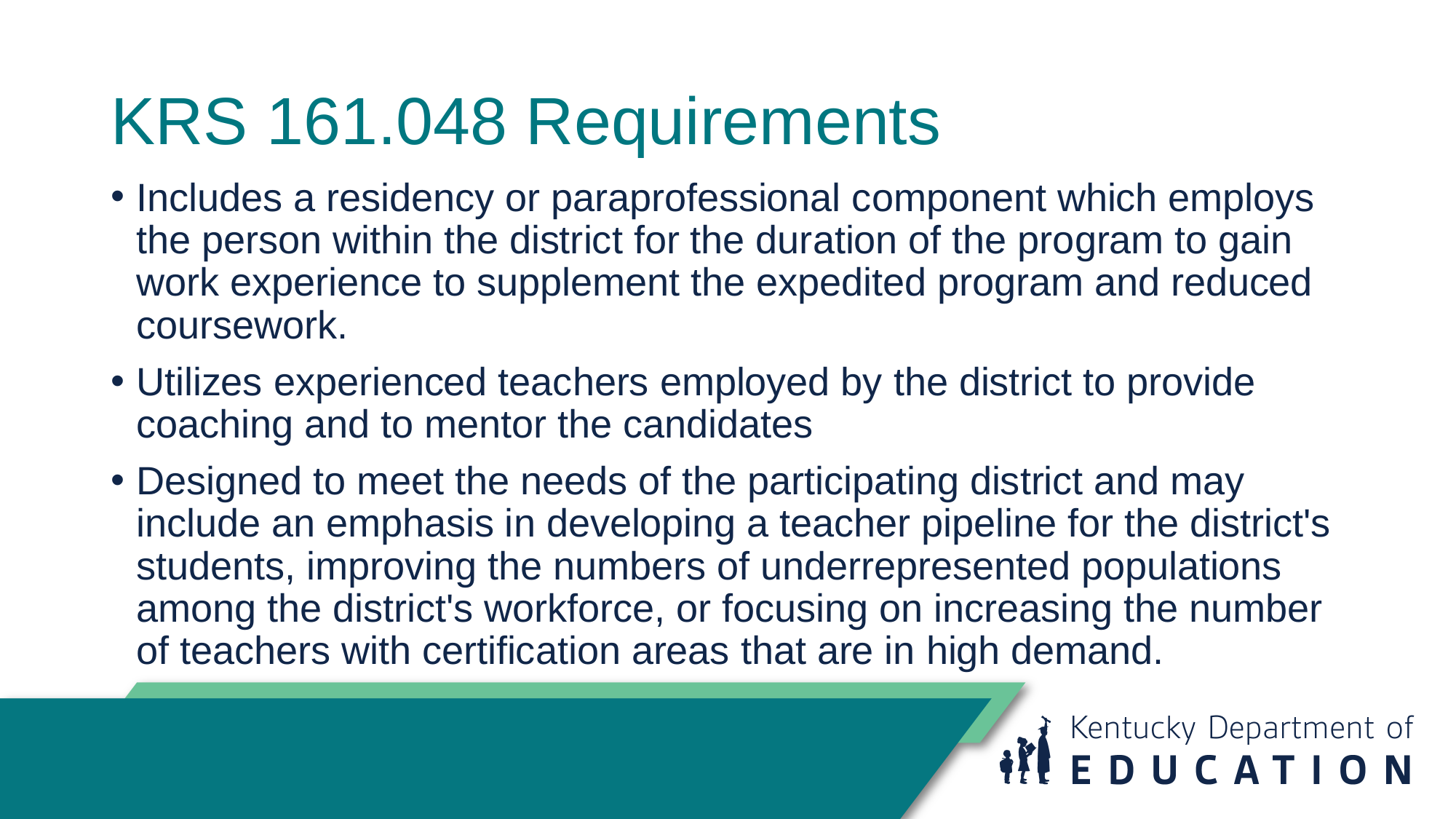

# KRS 161.048 Requirements
Includes a residency or paraprofessional component which employs the person within the district for the duration of the program to gain work experience to supplement the expedited program and reduced coursework.
Utilizes experienced teachers employed by the district to provide coaching and to mentor the candidates
Designed to meet the needs of the participating district and may include an emphasis in developing a teacher pipeline for the district's students, improving the numbers of underrepresented populations among the district's workforce, or focusing on increasing the number of teachers with certification areas that are in high demand.